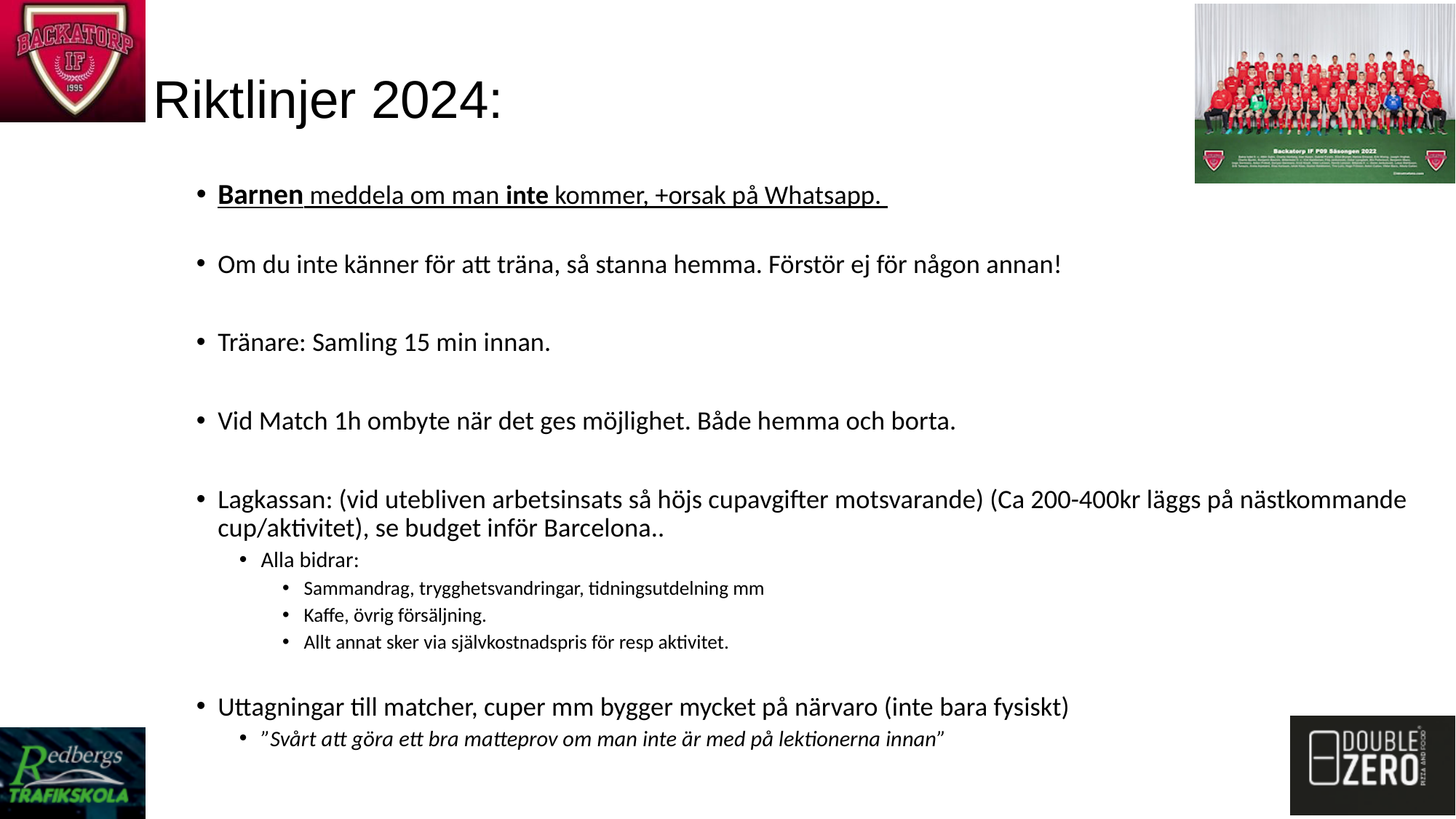

Riktlinjer 2024:

Barnen meddela om man inte kommer, +orsak på Whatsapp.

Om du inte känner för att träna, så stanna hemma. Förstör ej för någon annan!

Tränare: Samling 15 min innan.

Vid Match 1h ombyte när det ges möjlighet. Både hemma och borta.

Lagkassan: (vid utebliven arbetsinsats så höjs cupavgifter motsvarande) (Ca 200-400kr läggs på nästkommande cup/aktivitet), se budget inför Barcelona..
Alla bidrar:
Sammandrag, trygghetsvandringar, tidningsutdelning mm
Kaffe, övrig försäljning.
Allt annat sker via självkostnadspris för resp aktivitet.

Uttagningar till matcher, cuper mm bygger mycket på närvaro (inte bara fysiskt)
”Svårt att göra ett bra matteprov om man inte är med på lektionerna innan”